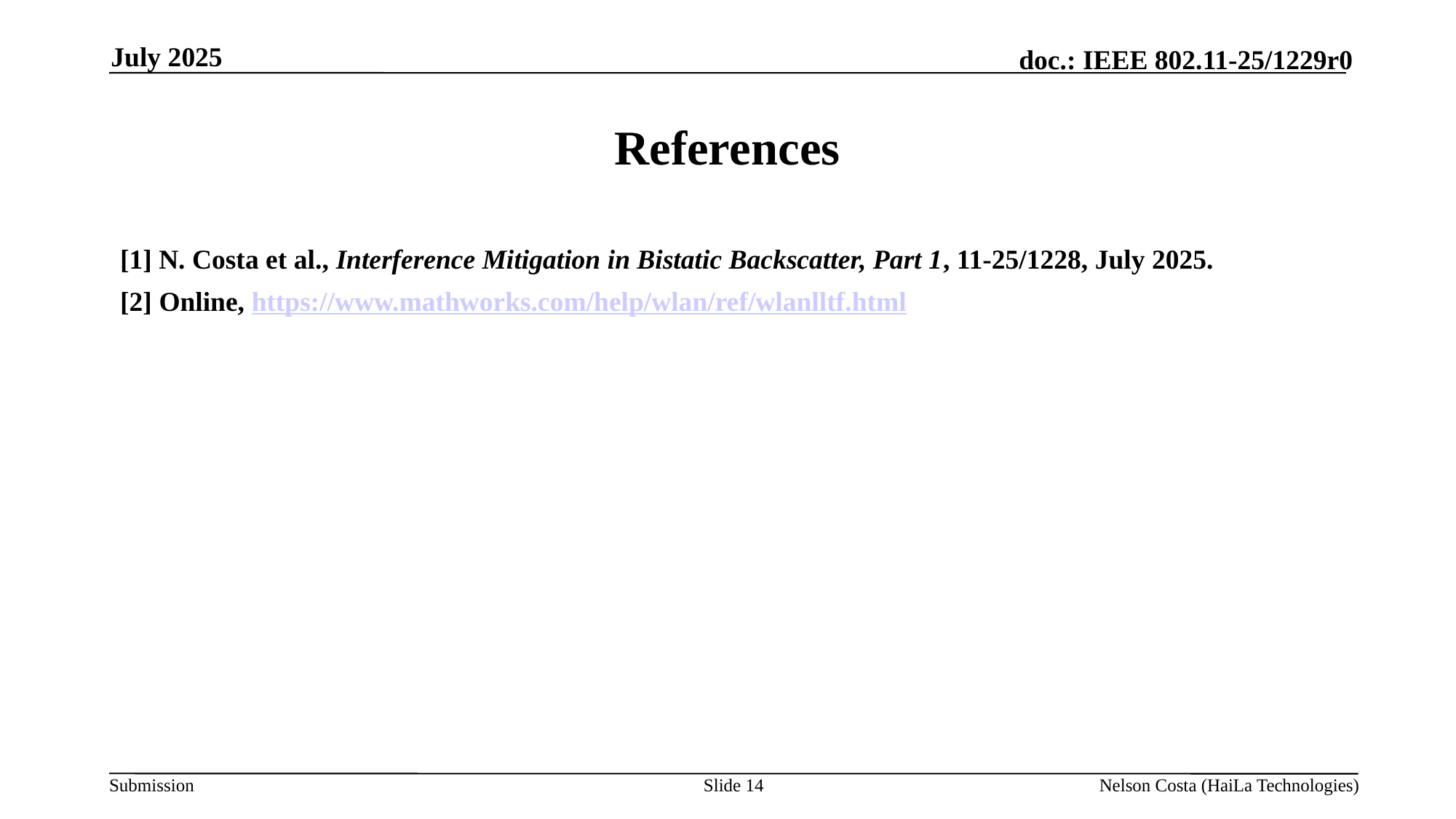

July 2025
# References
[1] N. Costa et al., Interference Mitigation in Bistatic Backscatter, Part 1, 11-25/1228, July 2025.
[2] Online, https://www.mathworks.com/help/wlan/ref/wlanlltf.html

Slide 14
Nelson Costa (HaiLa Technologies)